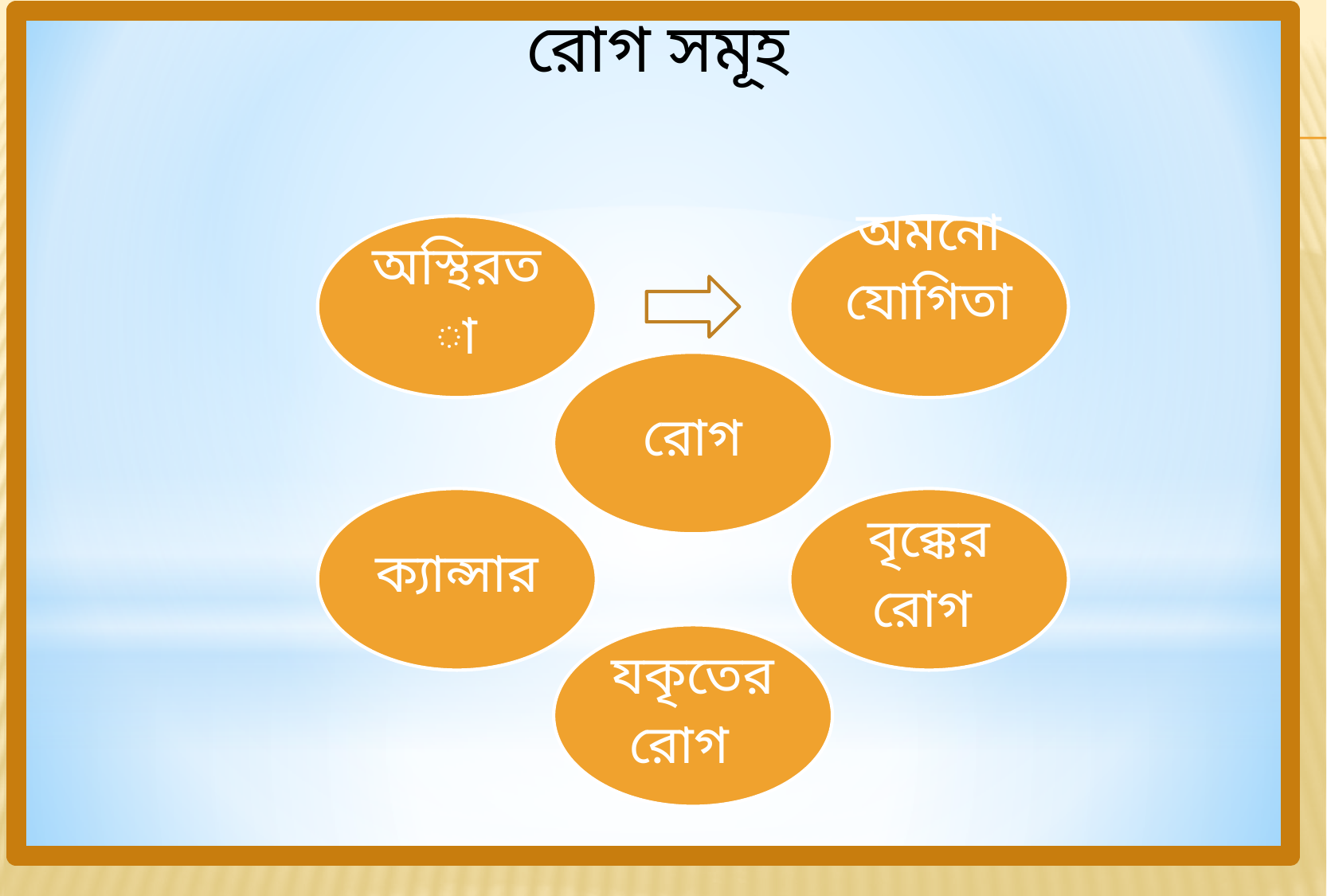

রোগ সমূহ

রোগ
অমনোযোগিতা
যকৃতের রোগ
বৃক্কের রোগ
ক্যান্সার
অস্থিরতা